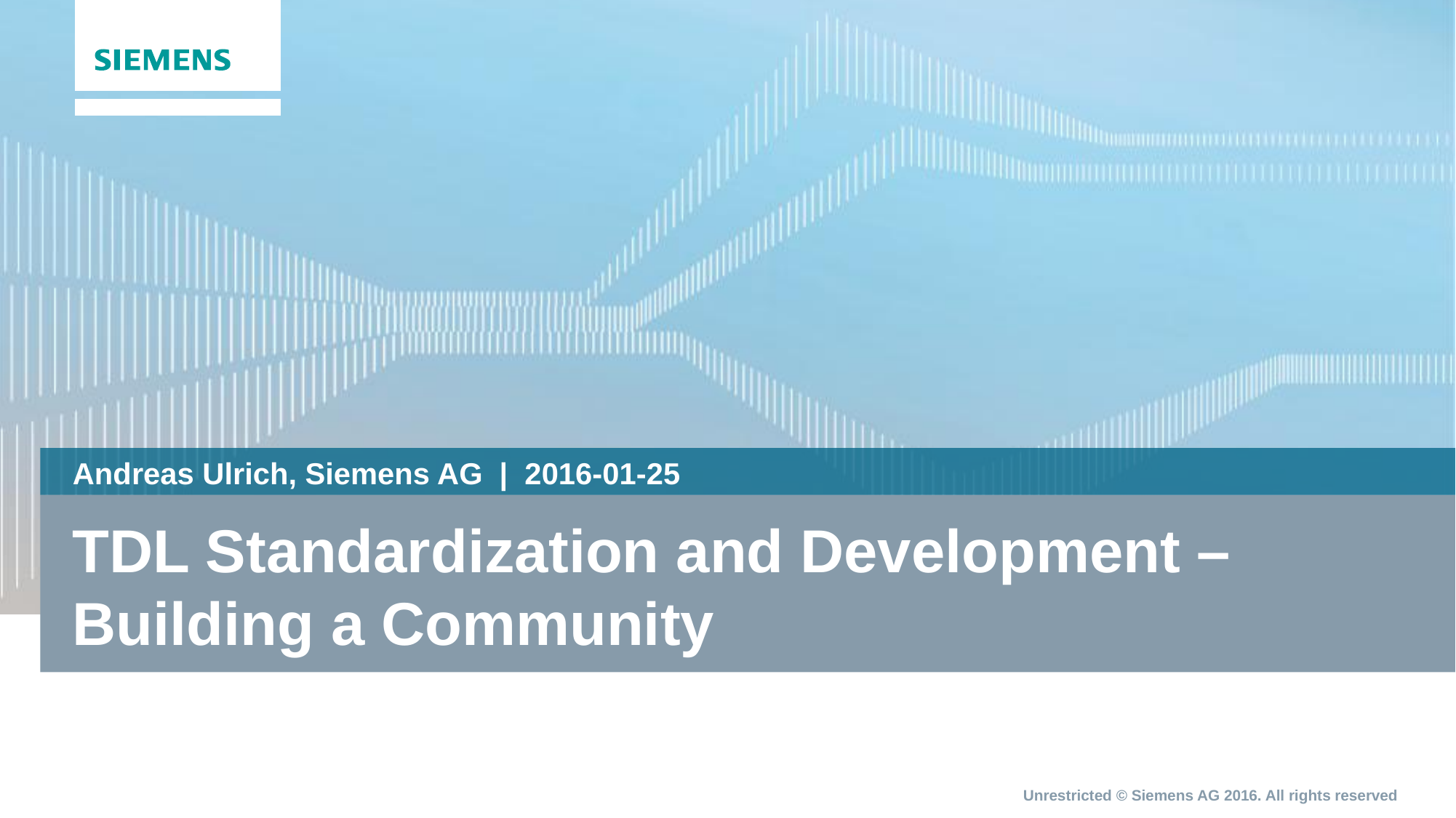

Andreas Ulrich, Siemens AG  |  2016-01-25
# TDL Standardization and Development – Building a Community